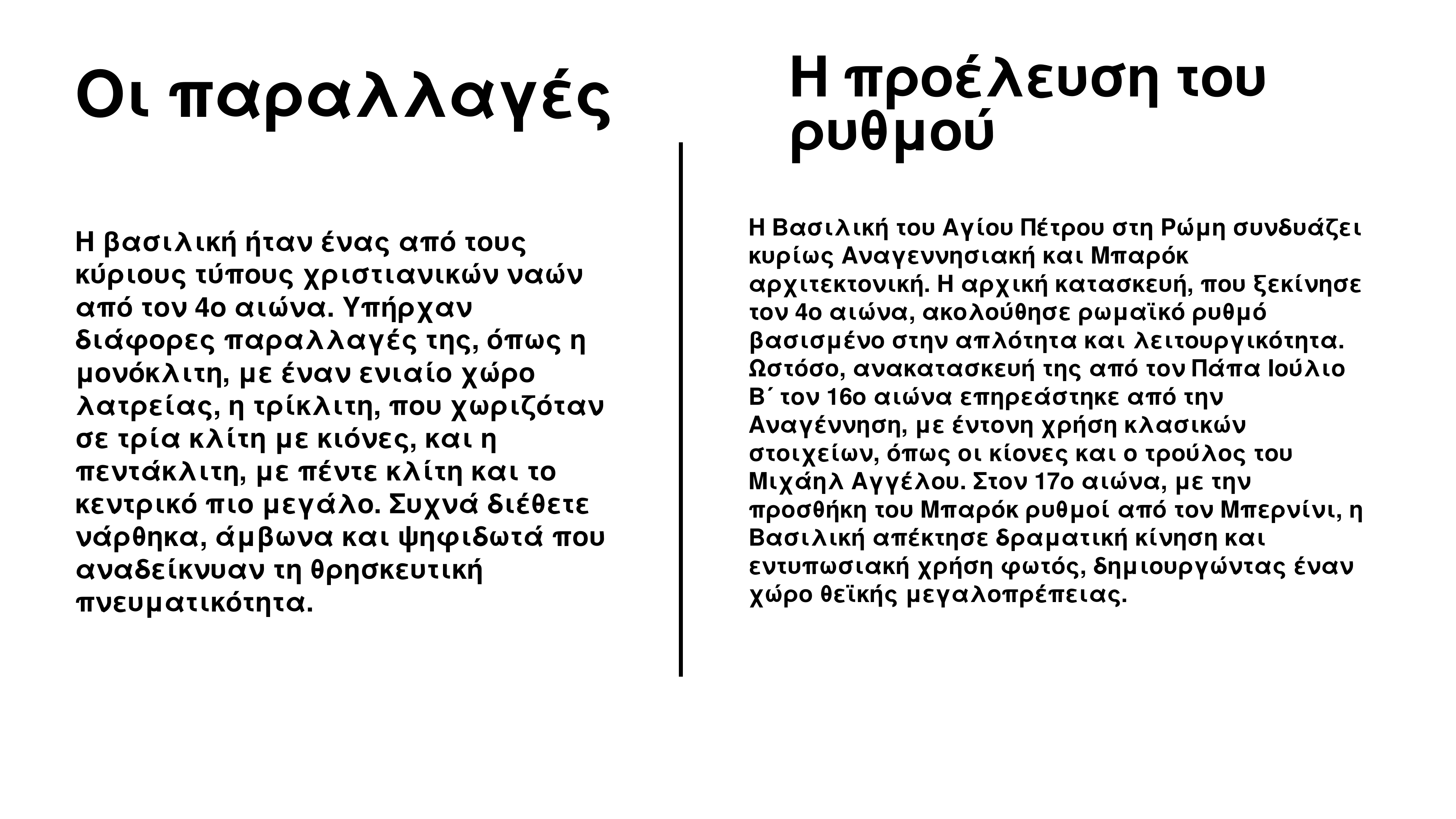

Η προέλευση του ρυθμού
# Οι παραλλαγές

Η βασιλική ήταν ένας από τους κύριους τύπους χριστιανικών ναών από τον 4ο αιώνα. Υπήρχαν διάφορες παραλλαγές της, όπως η μονόκλιτη, με έναν ενιαίο χώρο λατρείας, η τρίκλιτη, που χωριζόταν σε τρία κλίτη με κιόνες, και η πεντάκλιτη, με πέντε κλίτη και το κεντρικό πιο μεγάλο. Συχνά διέθετε νάρθηκα, άμβωνα και ψηφιδωτά που αναδείκνυαν τη θρησκευτική πνευματικότητα.
Η Βασιλική του Αγίου Πέτρου στη Ρώμη συνδυάζει κυρίως Αναγεννησιακή και Μπαρόκ αρχιτεκτονική. Η αρχική κατασκευή, που ξεκίνησε τον 4ο αιώνα, ακολούθησε ρωμαϊκό ρυθμό βασισμένο στην απλότητα και λειτουργικότητα. Ωστόσο, ανακατασκευή της από τον Πάπα Ιούλιο Β´ τον 16ο αιώνα επηρεάστηκε από την Αναγέννηση, με έντονη χρήση κλασικών στοιχείων, όπως οι κίονες και ο τρούλος του Μιχάηλ Αγγέλου. Στον 17ο αιώνα, με την προσθήκη του Μπαρόκ ρυθμοί από τον Μπερνίνι, η Βασιλική απέκτησε δραματική κίνηση και εντυπωσιακή χρήση φωτός, δημιουργώντας έναν χώρο θεϊκής μεγαλοπρέπειας.